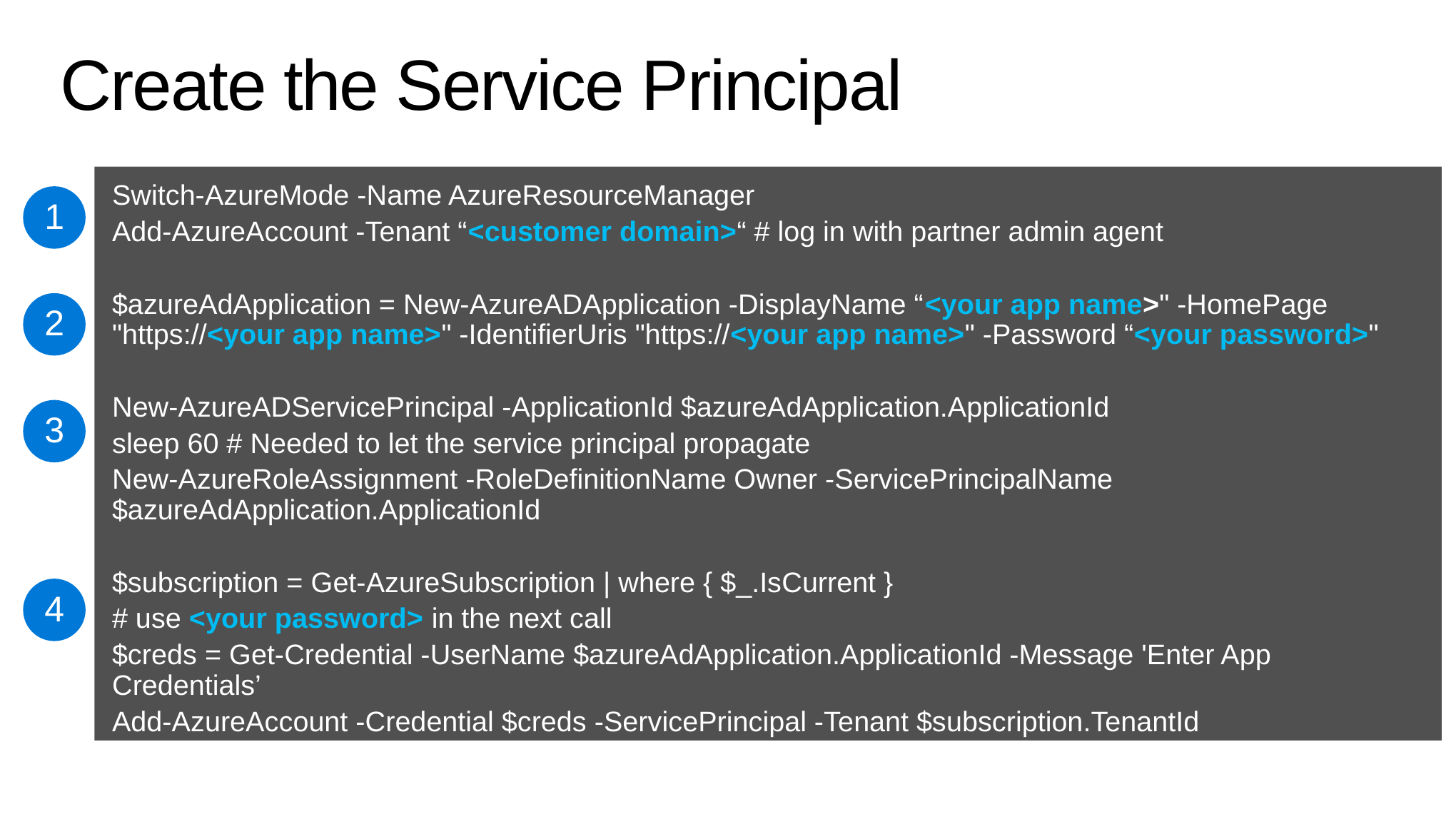

# Create the Service Principal
Switch-AzureMode -Name AzureResourceManager
Add-AzureAccount -Tenant “<customer domain>“ # log in with partner admin agent

$azureAdApplication = New-AzureADApplication -DisplayName “<your app name>" -HomePage "https://<your app name>" -IdentifierUris "https://<your app name>" -Password “<your password>"

New-AzureADServicePrincipal -ApplicationId $azureAdApplication.ApplicationId
sleep 60 # Needed to let the service principal propagate
New-AzureRoleAssignment -RoleDefinitionName Owner -ServicePrincipalName $azureAdApplication.ApplicationId

$subscription = Get-AzureSubscription | where { $_.IsCurrent }
# use <your password> in the next call
$creds = Get-Credential -UserName $azureAdApplication.ApplicationId -Message 'Enter App Credentials’
Add-AzureAccount -Credential $creds -ServicePrincipal -Tenant $subscription.TenantId
1
2
3
4